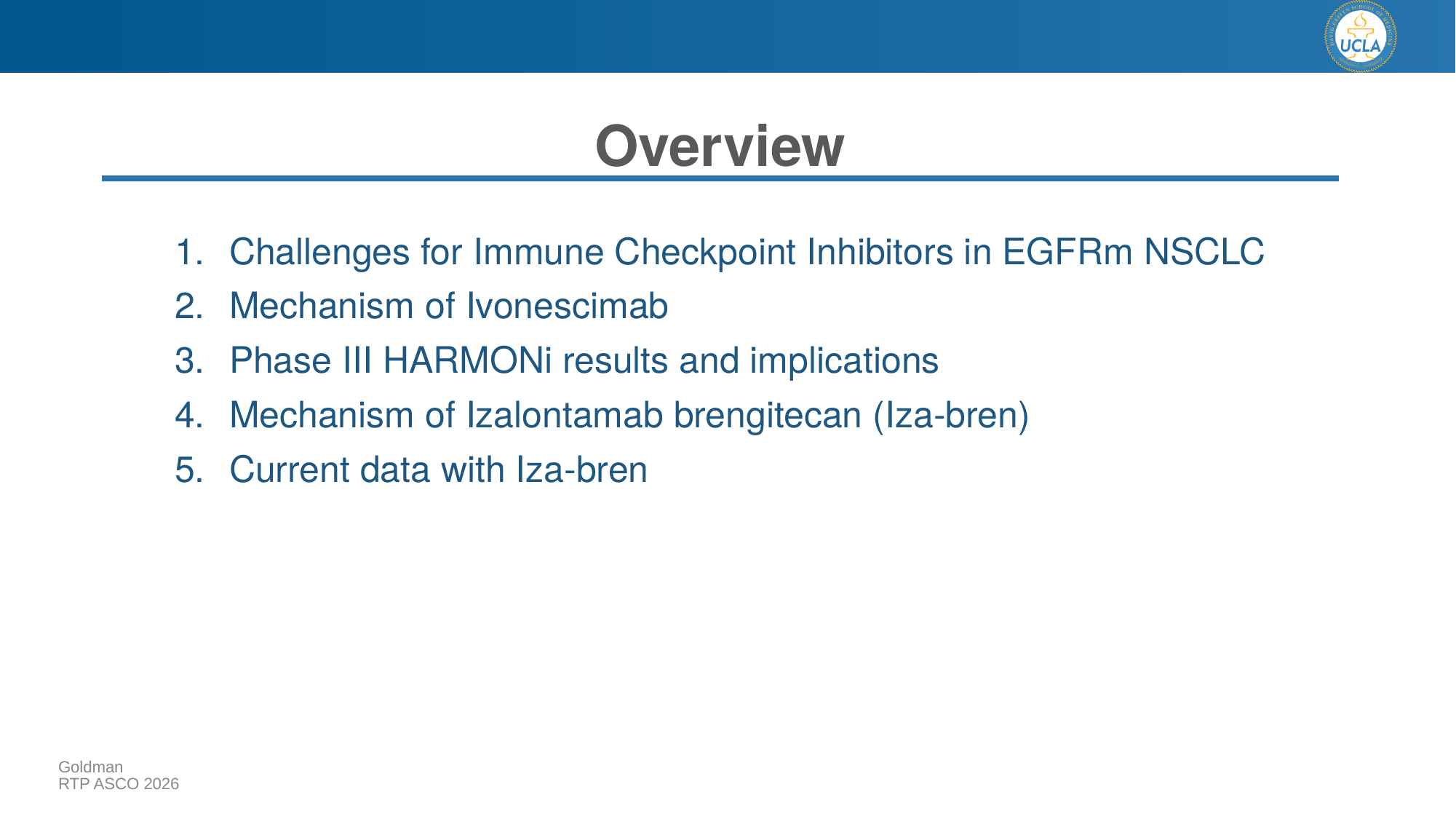

# Overview
Challenges for Immune Checkpoint Inhibitors in EGFRm NSCLC
Mechanism of Ivonescimab
Phase III HARMONi results and implications
Mechanism of Izalontamab brengitecan (Iza-bren)
Current data with Iza-bren